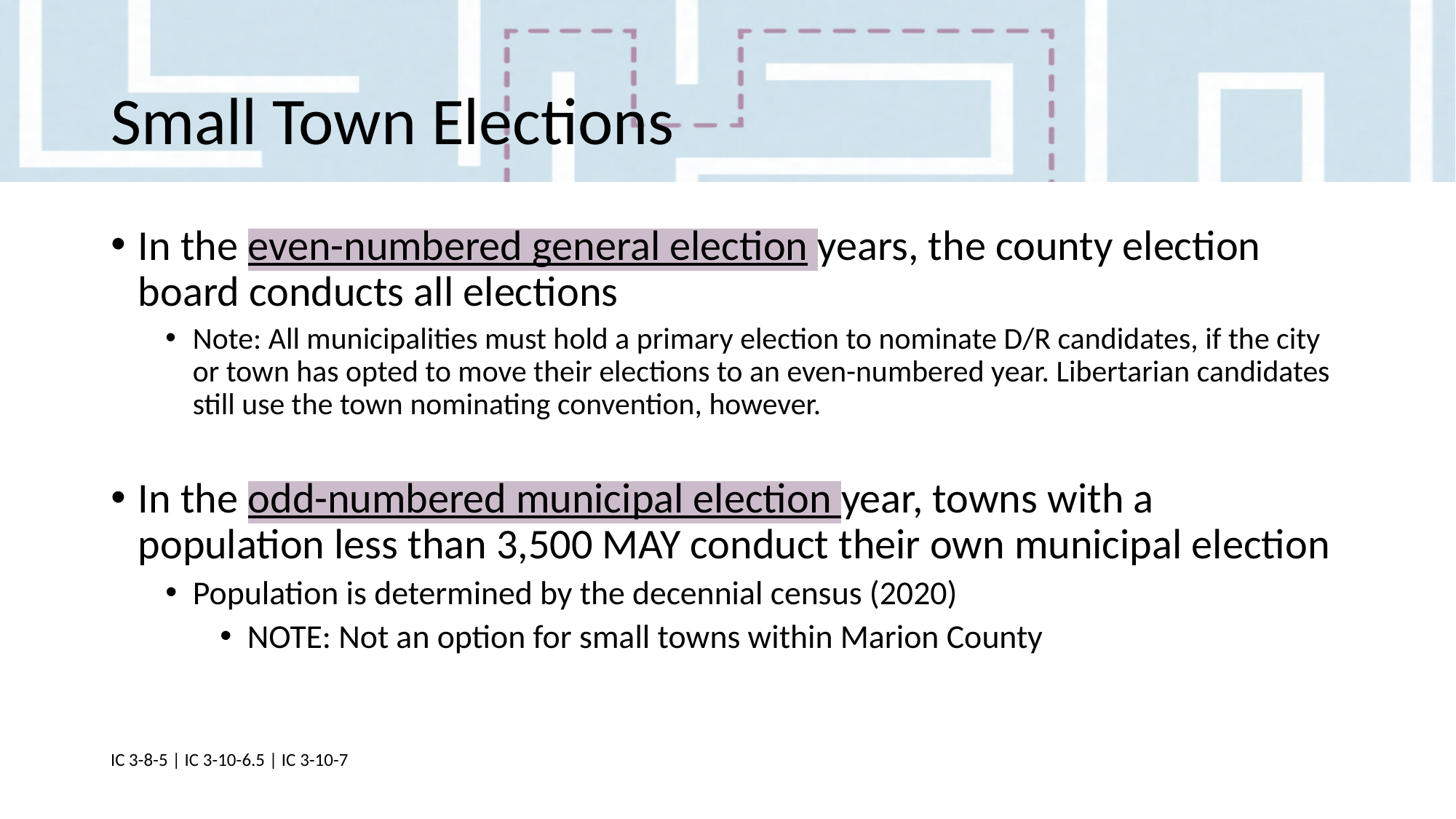

# Small Town Elections
In the even-numbered general election years, the county election board conducts all elections
Note: All municipalities must hold a primary election to nominate D/R candidates, if the city or town has opted to move their elections to an even-numbered year. Libertarian candidates still use the town nominating convention, however.

In the odd-numbered municipal election year, towns with a population less than 3,500 MAY conduct their own municipal election
Population is determined by the decennial census (2020)
NOTE: Not an option for small towns within Marion County

IC 3-8-5 | IC 3-10-6.5 | IC 3-10-7